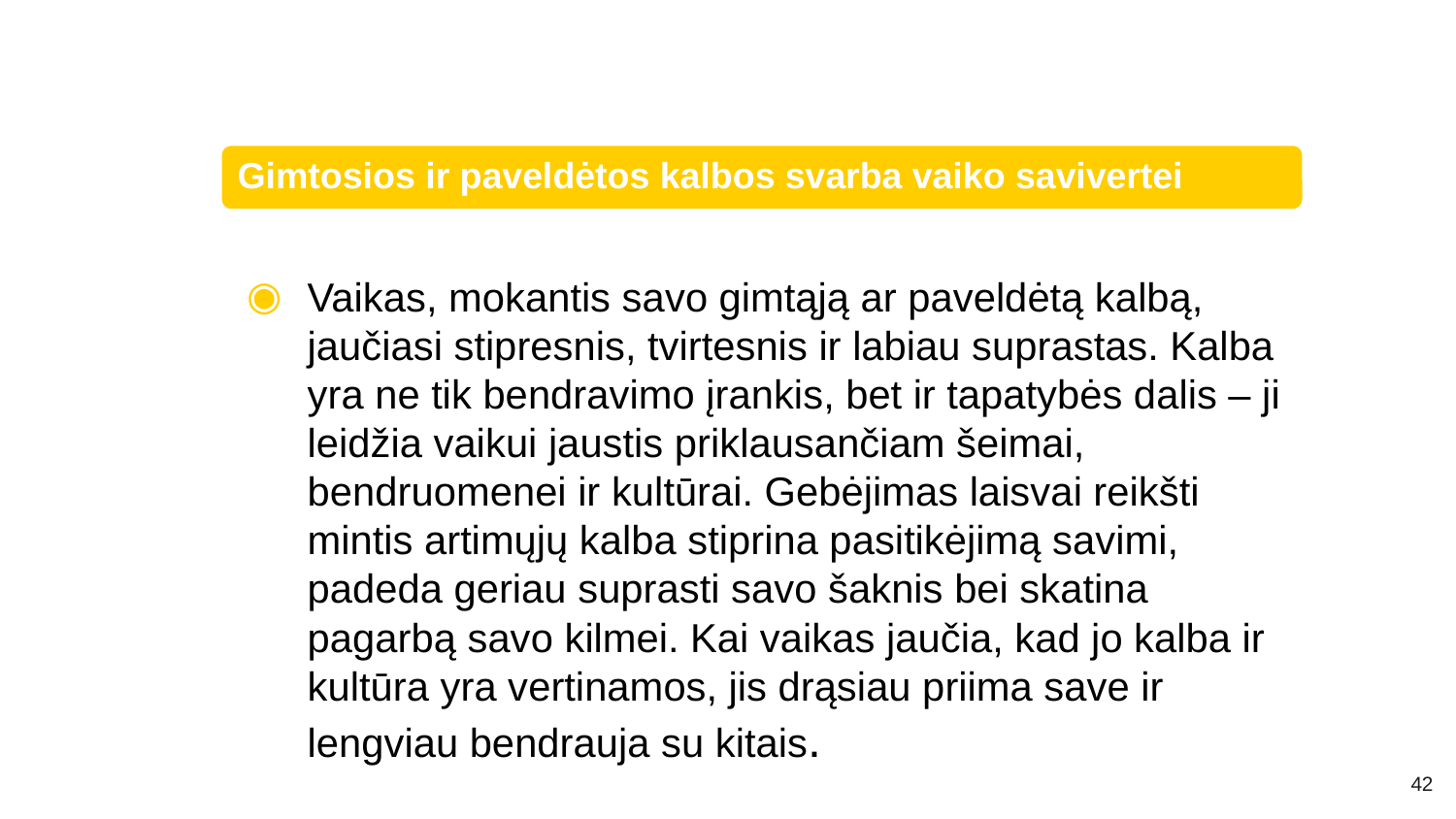

Gimtosios ir paveldėtos kalbos svarba vaiko savivertei
Vaikas, mokantis savo gimtąją ar paveldėtą kalbą, jaučiasi stipresnis, tvirtesnis ir labiau suprastas. Kalba yra ne tik bendravimo įrankis, bet ir tapatybės dalis – ji leidžia vaikui jaustis priklausančiam šeimai, bendruomenei ir kultūrai. Gebėjimas laisvai reikšti mintis artimųjų kalba stiprina pasitikėjimą savimi, padeda geriau suprasti savo šaknis bei skatina pagarbą savo kilmei. Kai vaikas jaučia, kad jo kalba ir kultūra yra vertinamos, jis drąsiau priima save ir lengviau bendrauja su kitais.
42